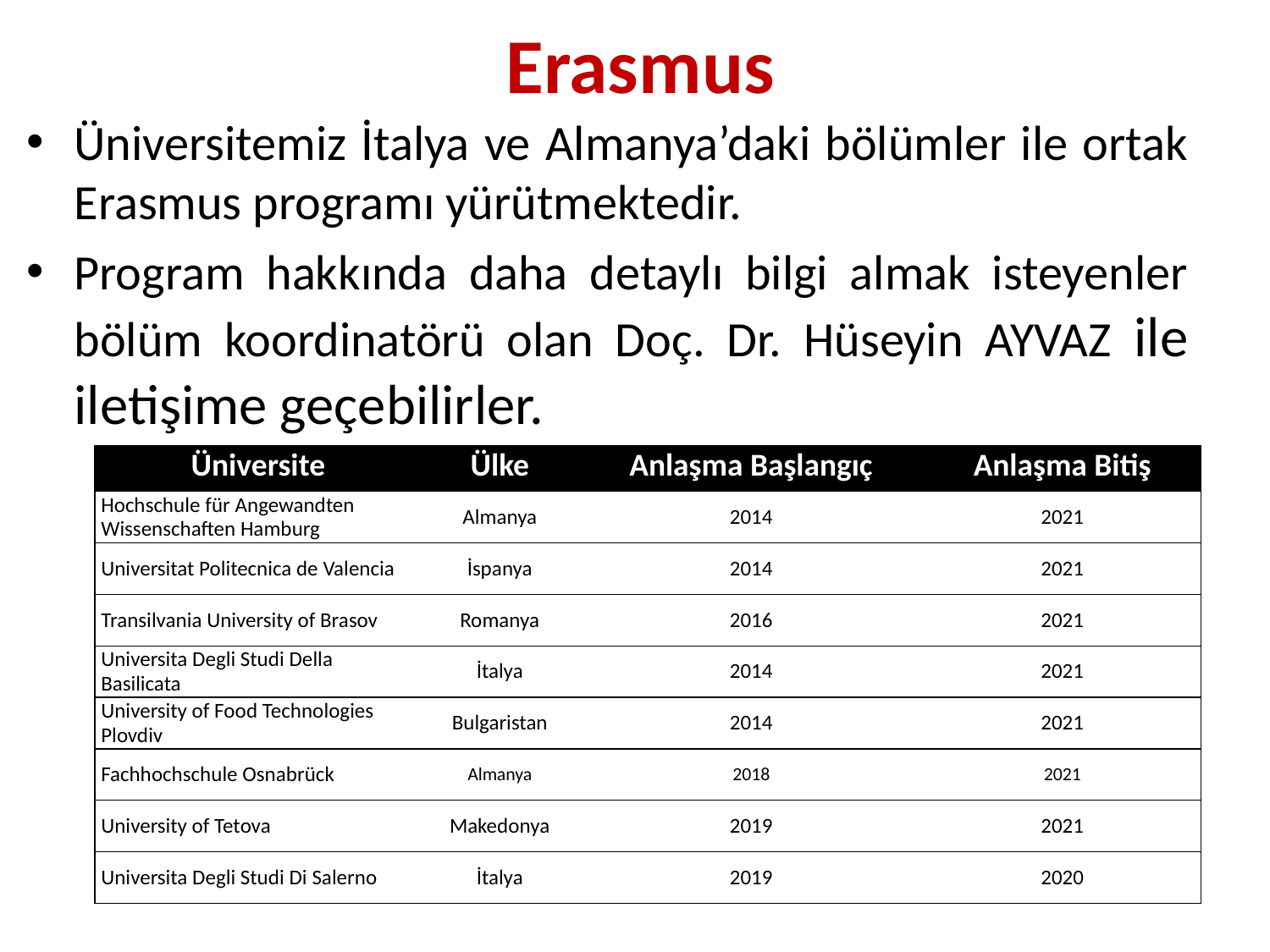

# Erasmus
Üniversitemiz İtalya ve Almanya’daki bölümler ile ortak Erasmus programı yürütmektedir.
Program hakkında daha detaylı bilgi almak isteyenler bölüm koordinatörü olan Doç. Dr. Hüseyin AYVAZ ile iletişime geçebilirler.
| Üniversite | Ülke | Anlaşma Başlangıç | Anlaşma Bitiş |
| --- | --- | --- | --- |
| Hochschule für Angewandten Wissenschaften Hamburg | Almanya | 2014 | 2021 |
| Universitat Politecnica de Valencia | İspanya | 2014 | 2021 |
| Transilvania University of Brasov | Romanya | 2016 | 2021 |
| Universita Degli Studi Della Basilicata | İtalya | 2014 | 2021 |
| University of Food Technologies Plovdiv | Bulgaristan | 2014 | 2021 |
| Fachhochschule Osnabrück | Almanya | 2018 | 2021 |
| University of Tetova | Makedonya | 2019 | 2021 |
| Universita Degli Studi Di Salerno | İtalya | 2019 | 2020 |